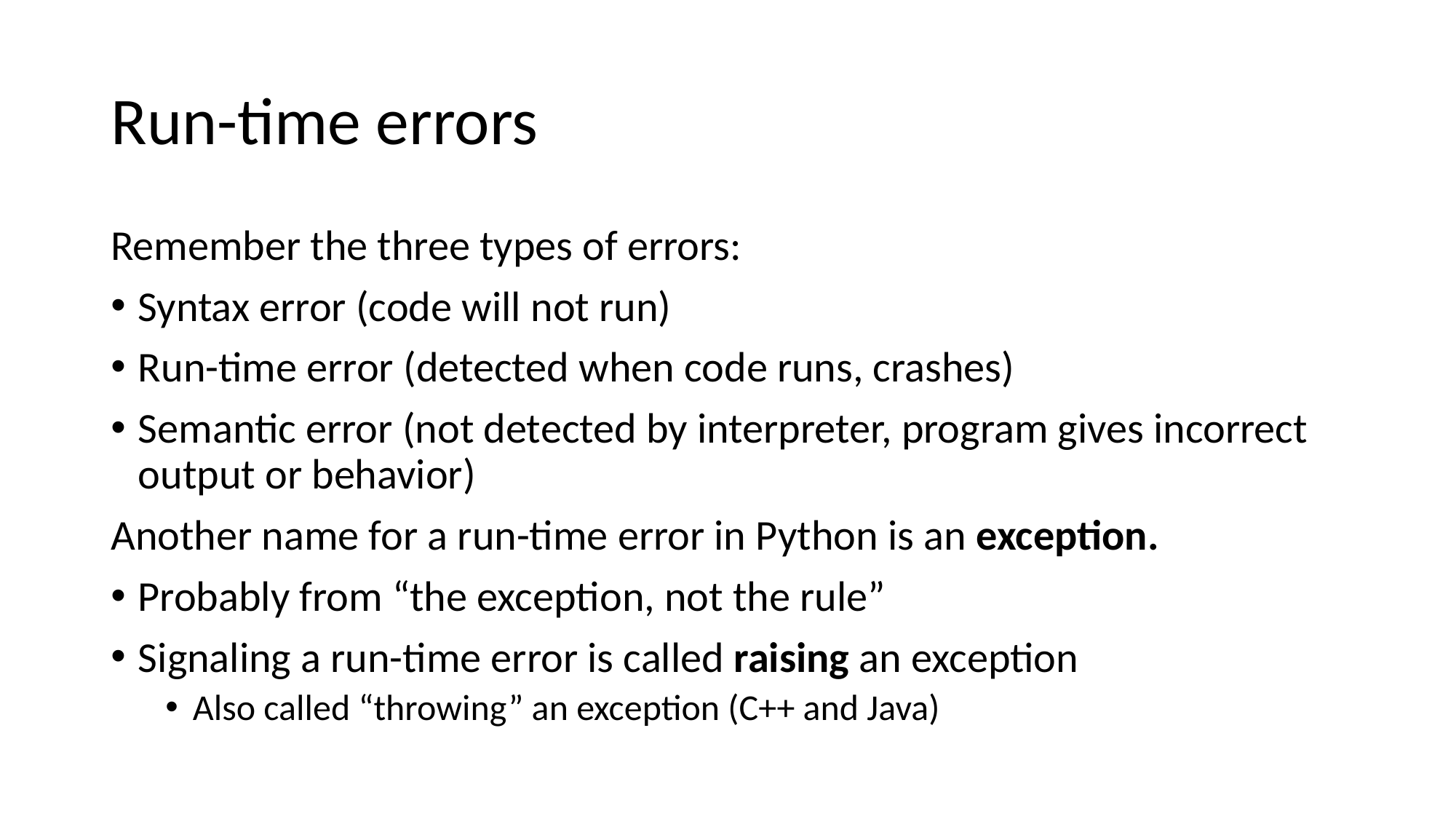

# Run-time errors
Remember the three types of errors:
Syntax error (code will not run)
Run-time error (detected when code runs, crashes)
Semantic error (not detected by interpreter, program gives incorrect output or behavior)
Another name for a run-time error in Python is an exception.
Probably from “the exception, not the rule”
Signaling a run-time error is called raising an exception
Also called “throwing” an exception (C++ and Java)